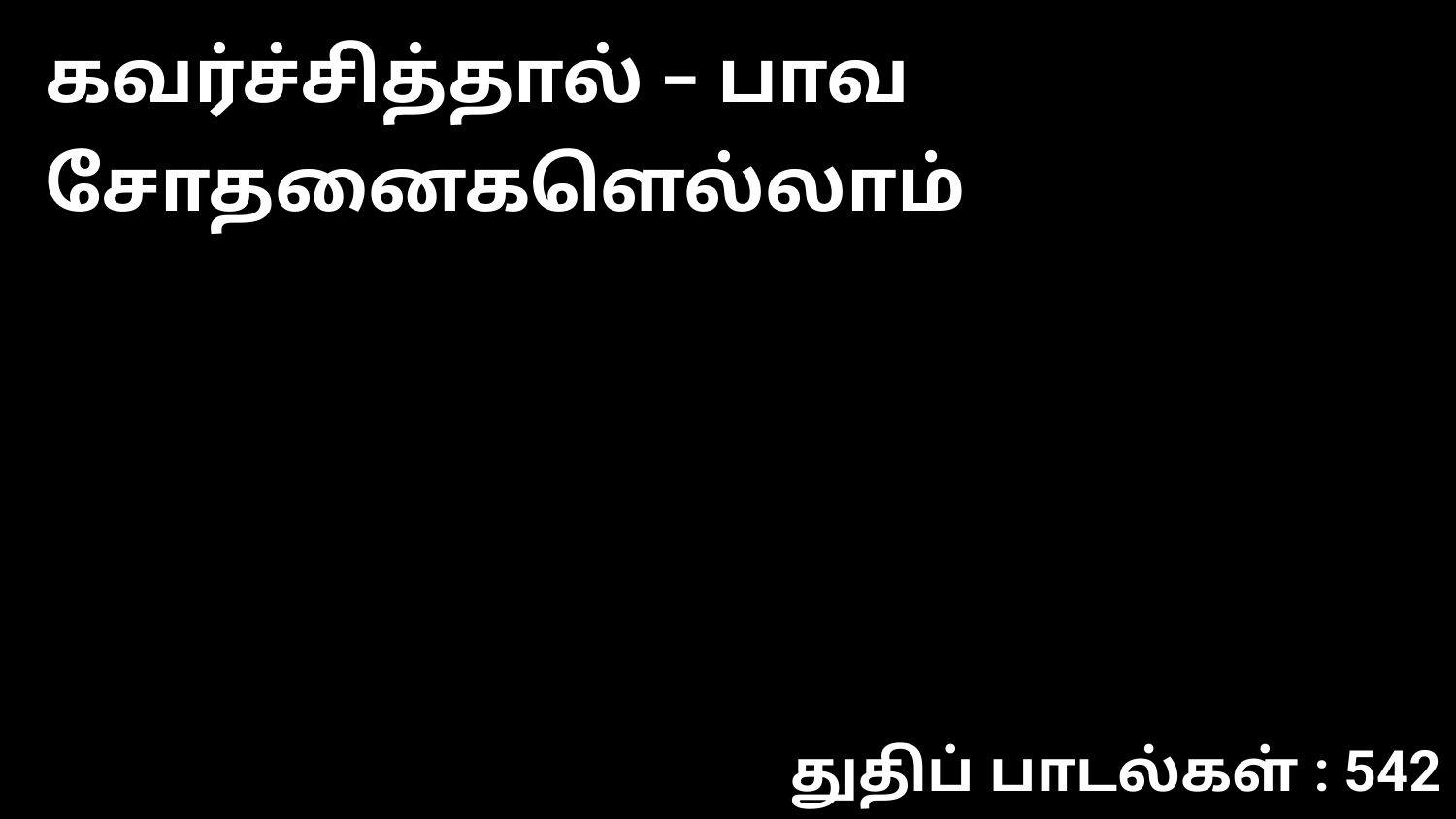

கவர்ச்சித்தால் – பாவ சோதனைகளெல்லாம்
துதிப் பாடல்கள் : 542